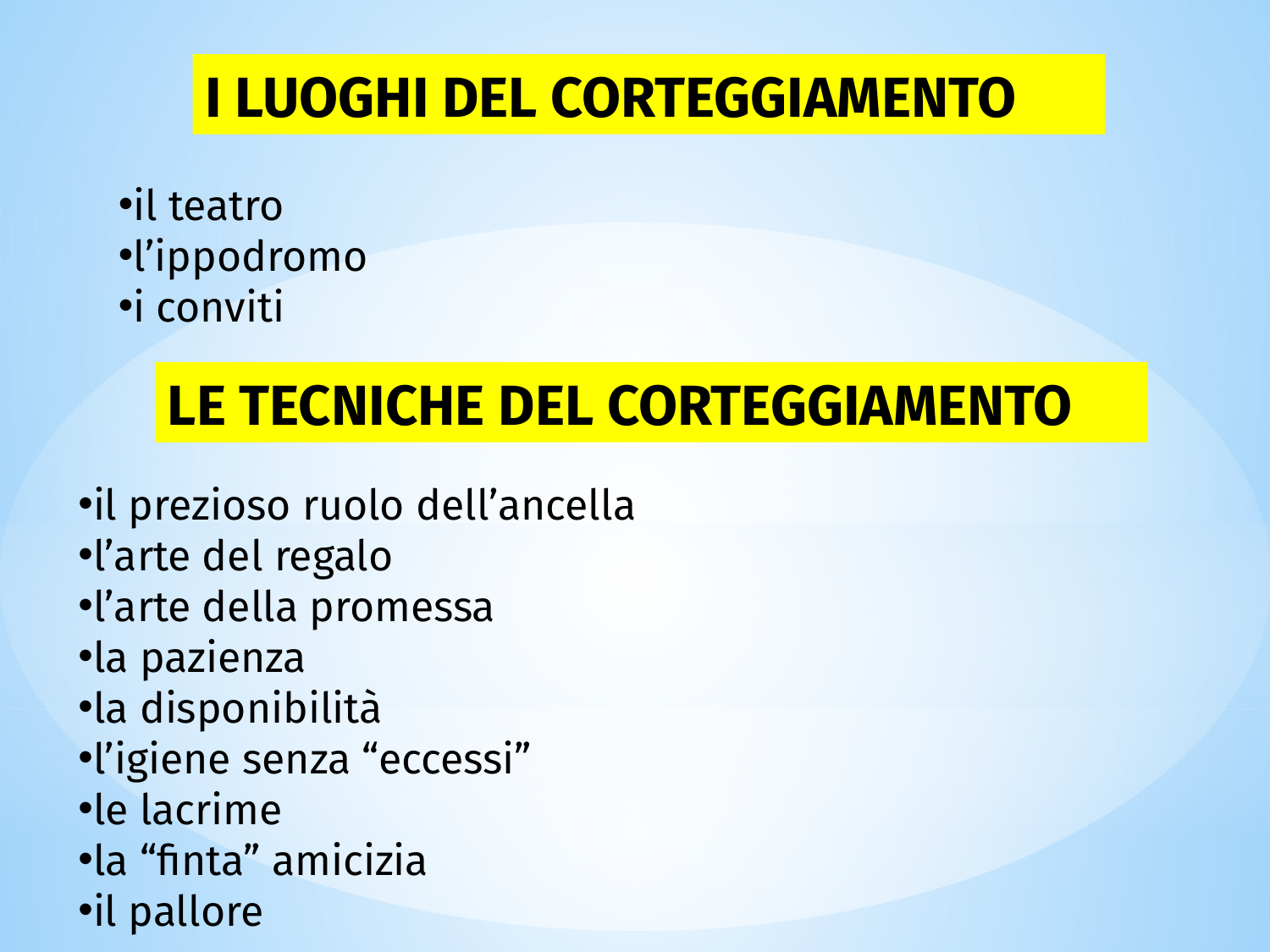

I LUOGHI DEL CORTEGGIAMENTO
il teatro
l’ippodromo
i conviti

LE TECNICHE DEL CORTEGGIAMENTO
il prezioso ruolo dell’ancella
l’arte del regalo
l’arte della promessa
la pazienza
la disponibilità
l’igiene senza “eccessi”
le lacrime
la “finta” amicizia
il pallore